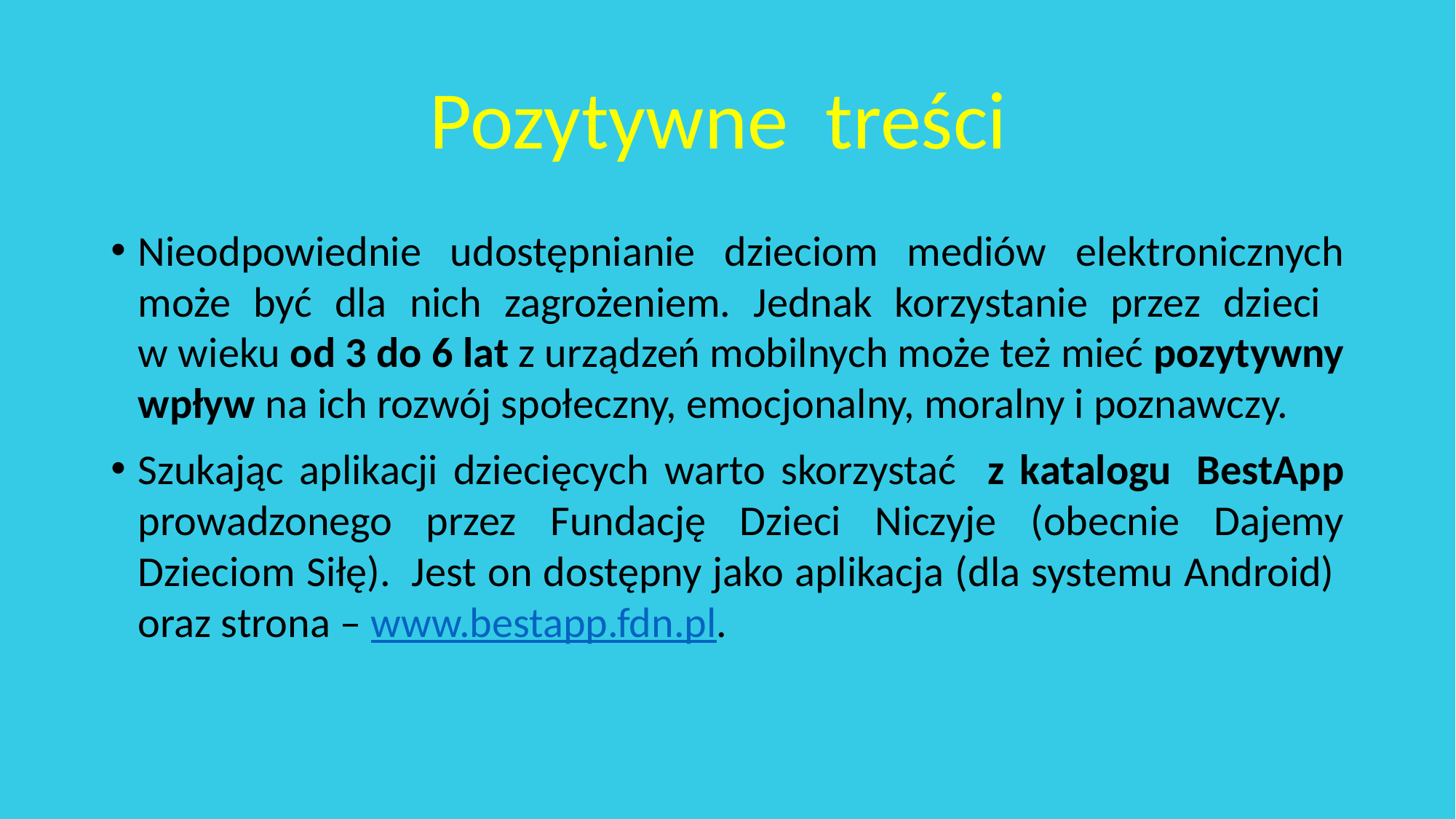

# Pozytywne  treści
Nieodpowiednie udostępnianie dzieciom mediów elektronicznych może być dla nich zagrożeniem. Jednak korzystanie przez dzieci
w wieku od 3 do 6 lat z urządzeń mobilnych może też mieć pozytywny wpływ na ich rozwój społeczny, emocjonalny, moralny i poznawczy.
Szukając aplikacji dziecięcych warto skorzystać  z katalogu  BestApp prowadzonego przez Fundację Dzieci Niczyje (obecnie Dajemy Dzieciom Siłę).  Jest on dostępny jako aplikacja (dla systemu Android)  oraz strona – www.bestapp.fdn.pl.